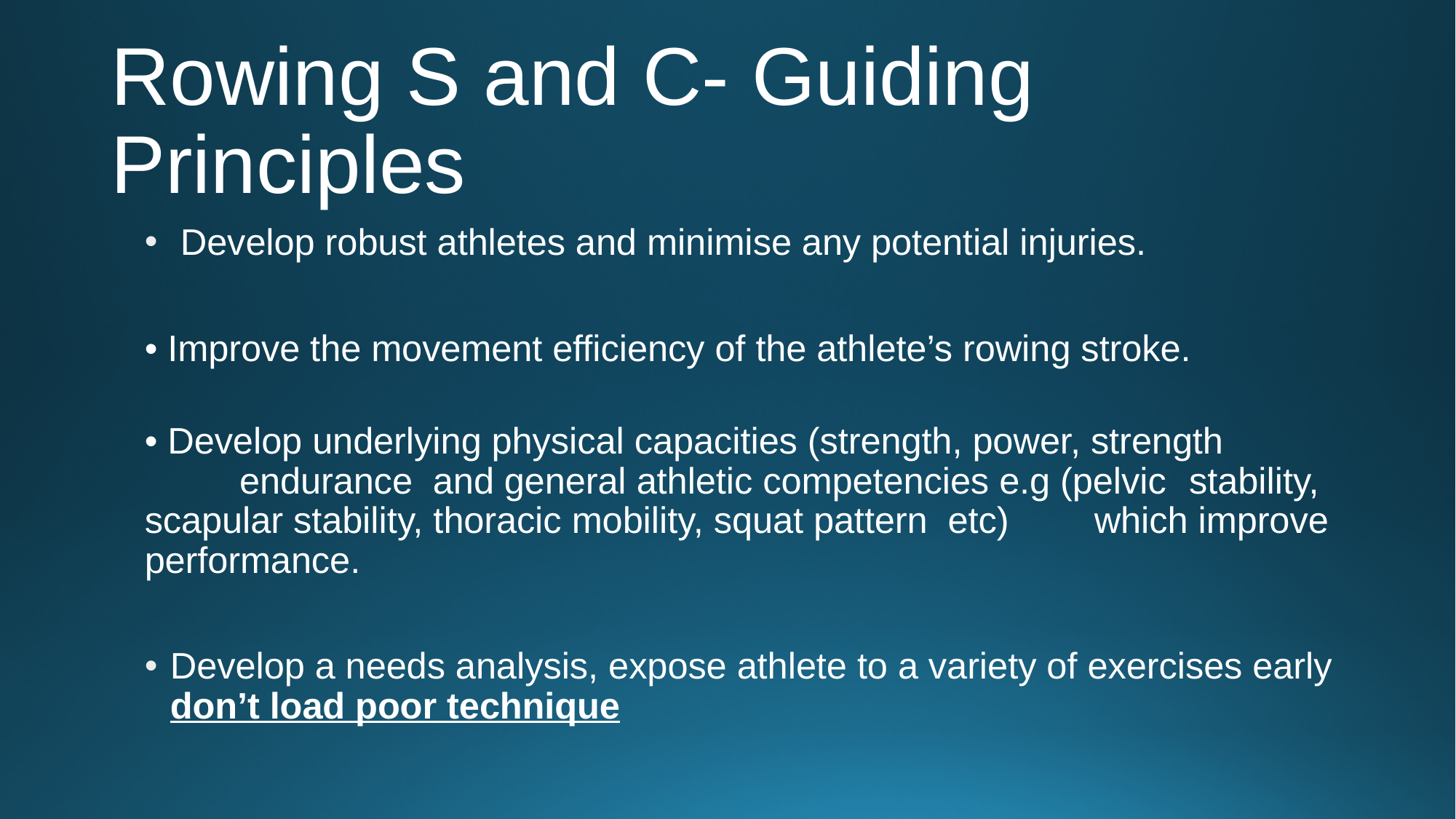

# Rowing S and C- Guiding Principles
 Develop robust athletes and minimise any potential injuries.

• Improve the movement efficiency of the athlete’s rowing stroke.
• Develop underlying physical capacities (strength, power, strength          	endurance  and general athletic competencies e.g (pelvic 	stability, scapular stability, thoracic mobility, squat pattern  etc) 	which improve performance.

Develop a needs analysis, expose athlete to a variety of exercises early don’t load poor technique